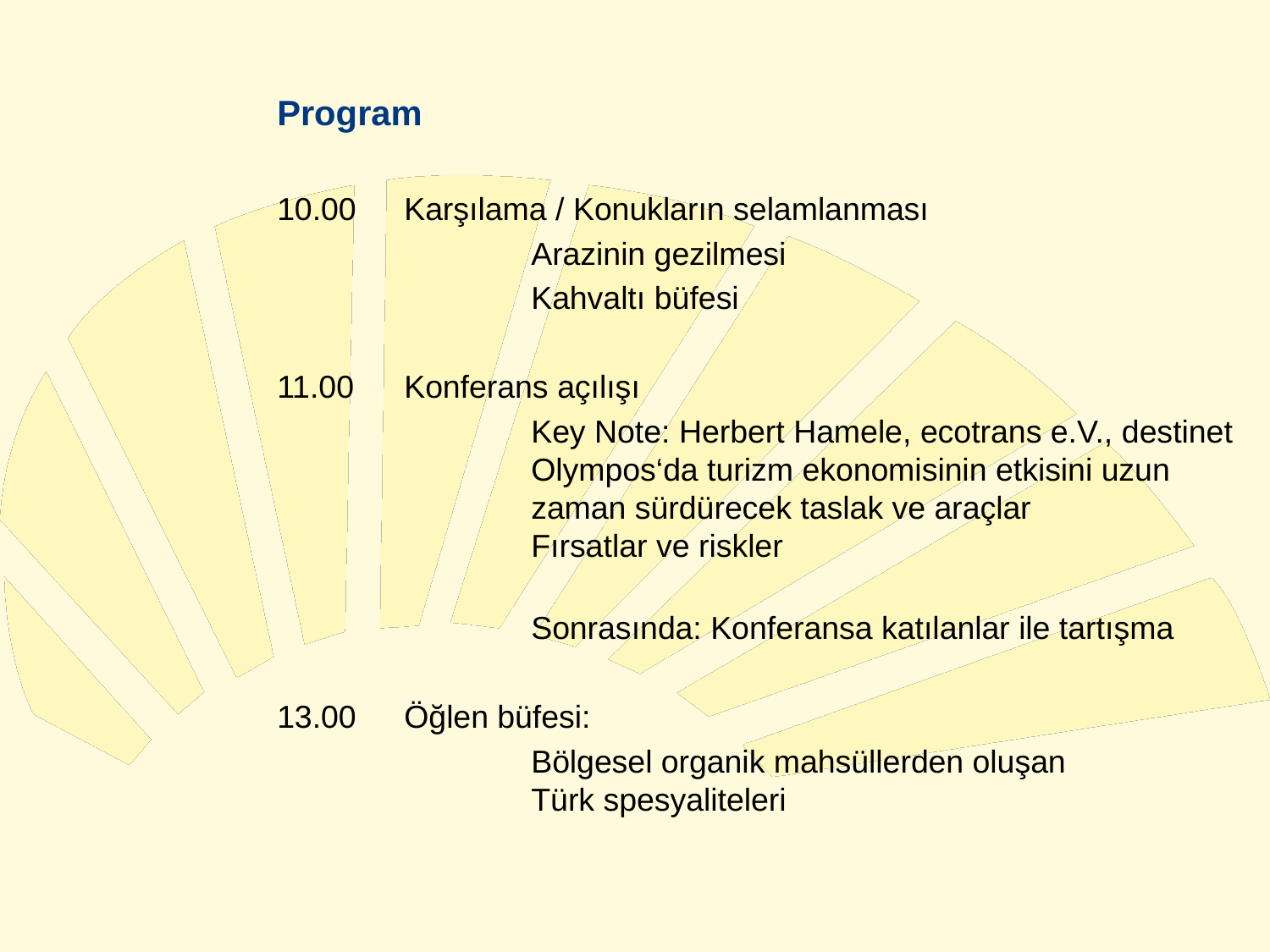

Program

10.00 	Karşılama / Konukların selamlanması
		Arazinin gezilmesi
		Kahvaltı büfesi

11.00	Konferans açılışı
		Key Note: Herbert Hamele, ecotrans e.V., destinet
		Olympos‘da turizm ekonomisinin etkisini uzun
		zaman sürdürecek taslak ve araçlar
		Fırsatlar ve riskler
		Sonrasında: Konferansa katılanlar ile tartışma

13.00	Öğlen büfesi:
		Bölgesel organik mahsüllerden oluşan
		Türk spesyaliteleri